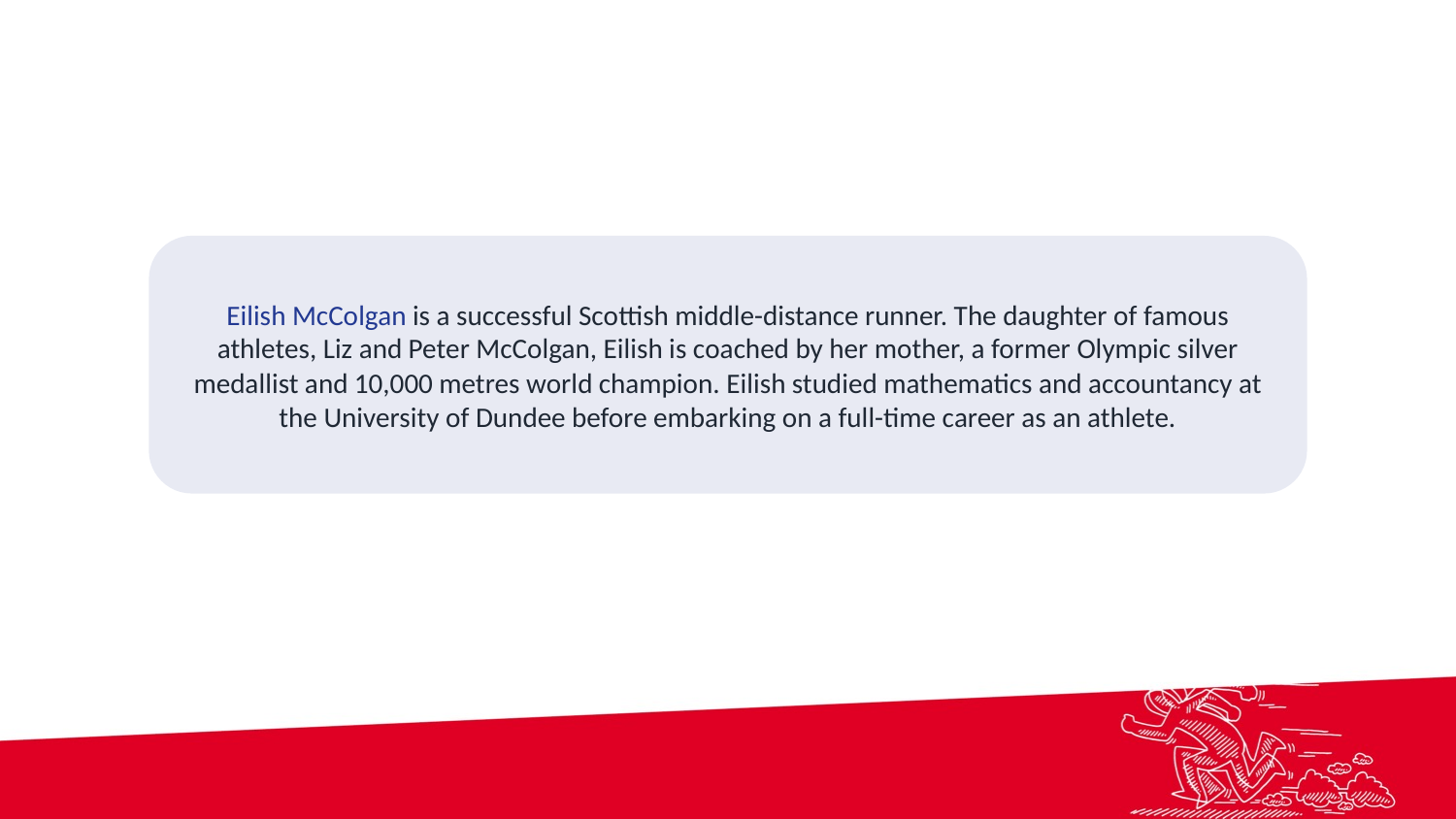

Eilish McColgan is a successful Scottish middle-distance runner. The daughter of famous athletes, Liz and Peter McColgan, Eilish is coached by her mother, a former Olympic silver medallist and 10,000 metres world champion. Eilish studied mathematics and accountancy at the University of Dundee before embarking on a full-time career as an athlete.